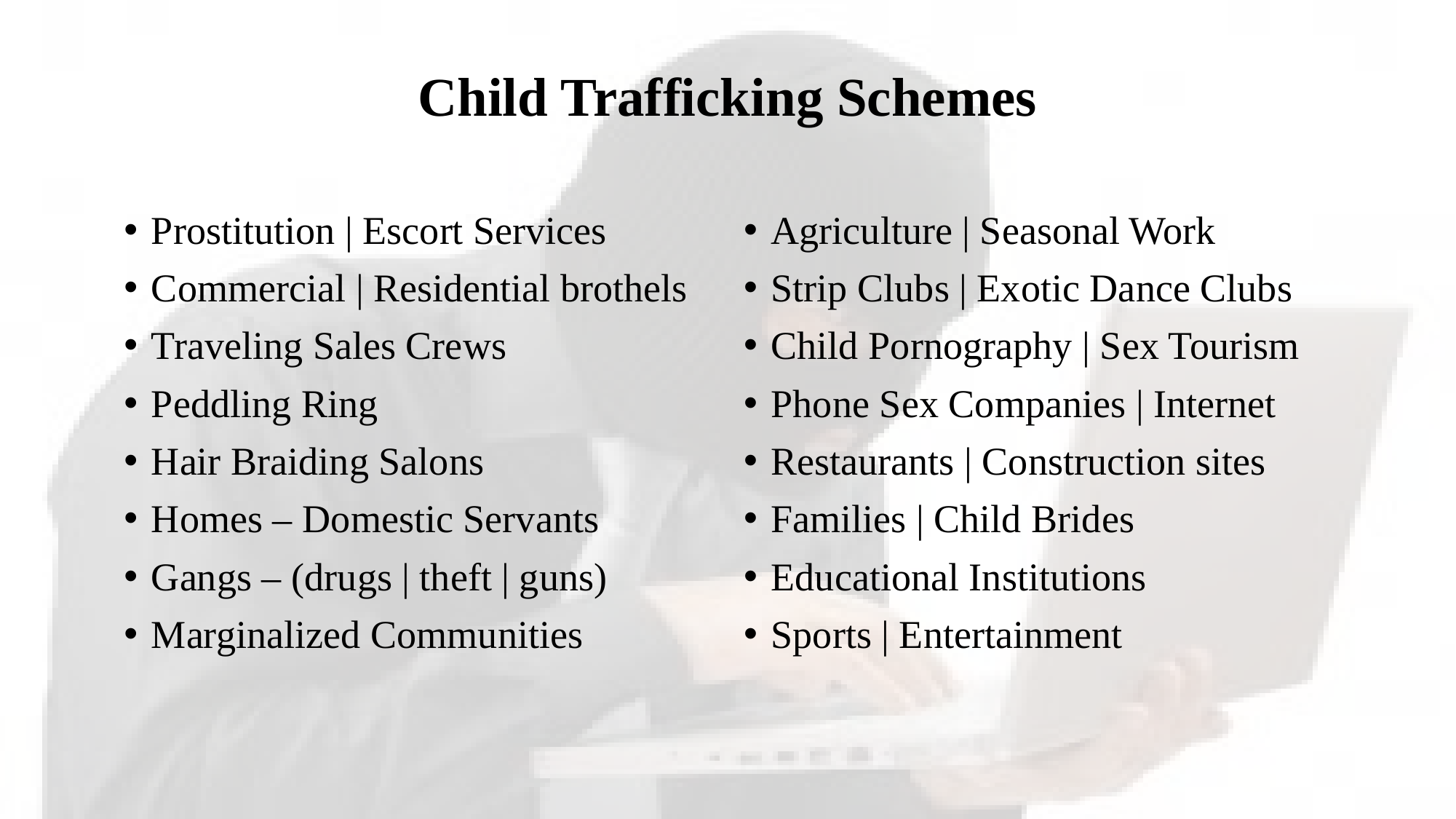

# Child Trafficking Schemes
Prostitution | Escort Services
Commercial | Residential brothels
Traveling Sales Crews
Peddling Ring
Hair Braiding Salons
Homes – Domestic Servants
Gangs – (drugs | theft | guns)
Marginalized Communities
Agriculture | Seasonal Work
Strip Clubs | Exotic Dance Clubs
Child Pornography | Sex Tourism
Phone Sex Companies | Internet
Restaurants | Construction sites
Families | Child Brides
Educational Institutions
Sports | Entertainment